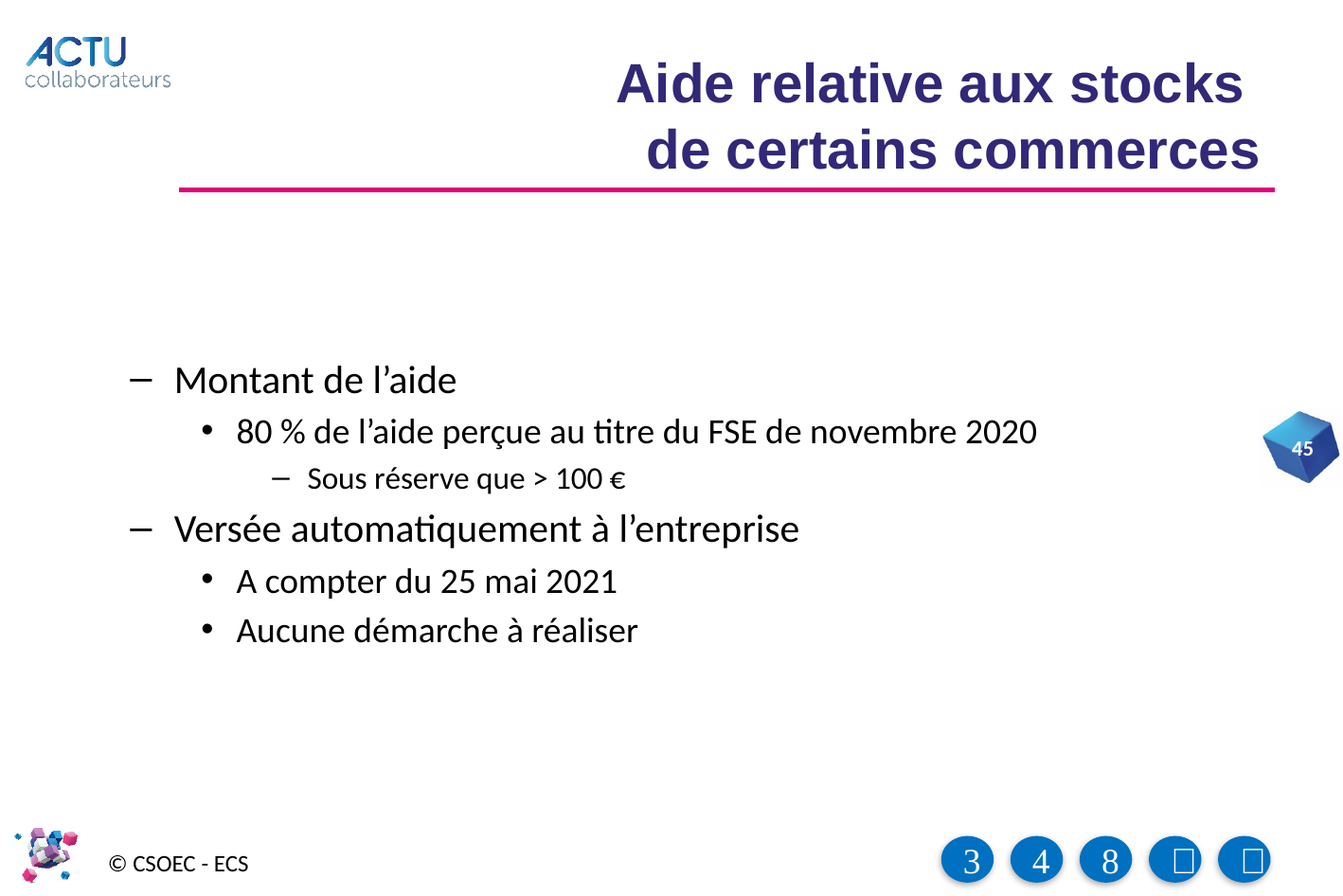

# Aide relative aux stocks de certains commerces
Montant de l’aide
80 % de l’aide perçue au titre du FSE de novembre 2020
Sous réserve que > 100 €
Versée automatiquement à l’entreprise
A compter du 25 mai 2021
Aucune démarche à réaliser
45